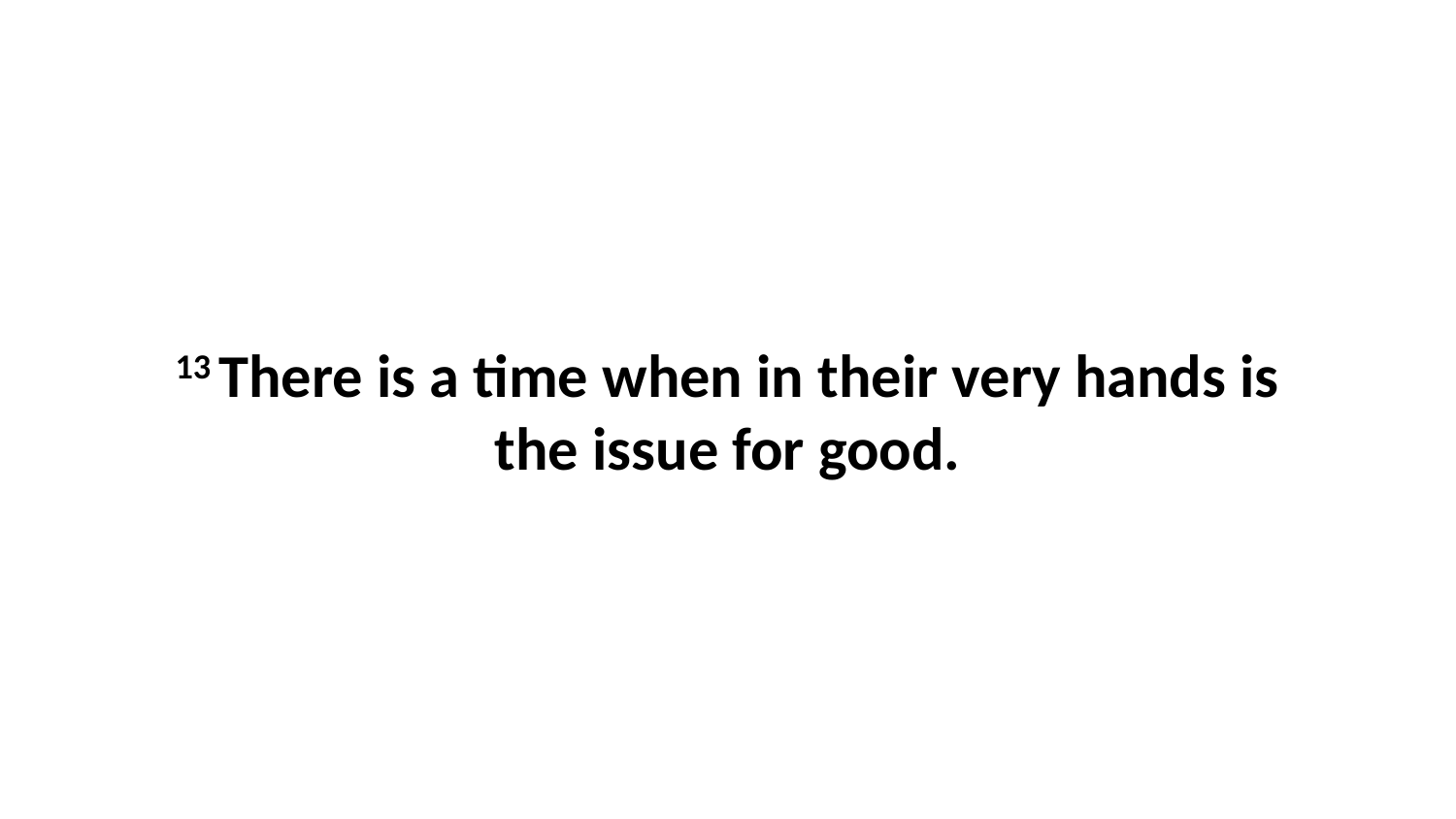

13 There is a time when in their very hands is the issue for good.